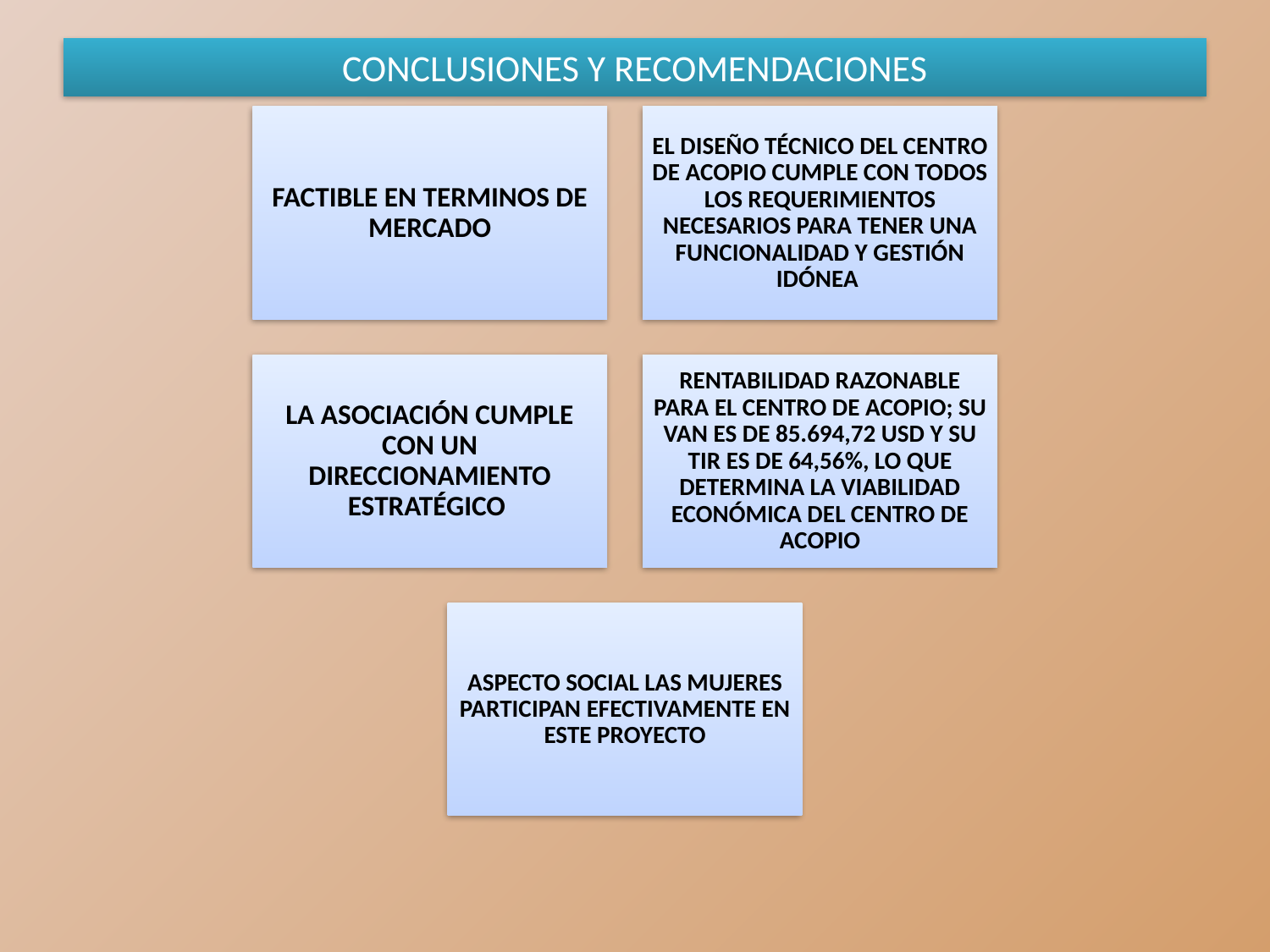

# CONCLUSIONES Y RECOMENDACIONES
FACTIBLE EN TERMINOS DE MERCADO
EL DISEÑO TÉCNICO DEL CENTRO DE ACOPIO CUMPLE CON TODOS LOS REQUERIMIENTOS NECESARIOS PARA TENER UNA FUNCIONALIDAD Y GESTIÓN IDÓNEA
LA ASOCIACIÓN CUMPLE CON UN DIRECCIONAMIENTO ESTRATÉGICO
RENTABILIDAD RAZONABLE PARA EL CENTRO DE ACOPIO; SU VAN ES DE 85.694,72 USD Y SU TIR ES DE 64,56%, LO QUE DETERMINA LA VIABILIDAD ECONÓMICA DEL CENTRO DE ACOPIO
ASPECTO SOCIAL LAS MUJERES PARTICIPAN EFECTIVAMENTE EN ESTE PROYECTO